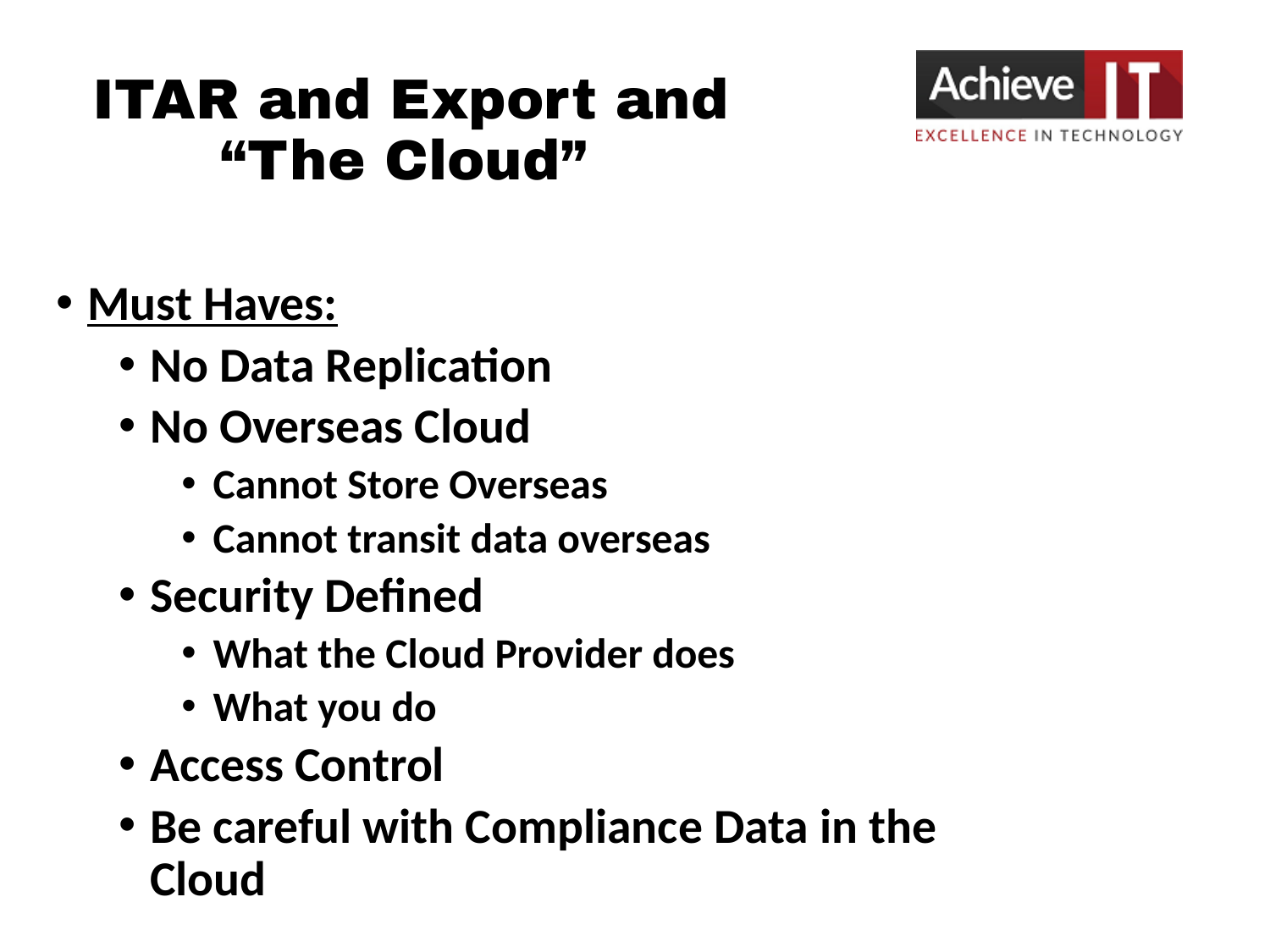

# ITAR and Export and “The Cloud”
Must Haves:
No Data Replication
No Overseas Cloud
Cannot Store Overseas
Cannot transit data overseas
Security Defined
What the Cloud Provider does
What you do
Access Control
Be careful with Compliance Data in the Cloud